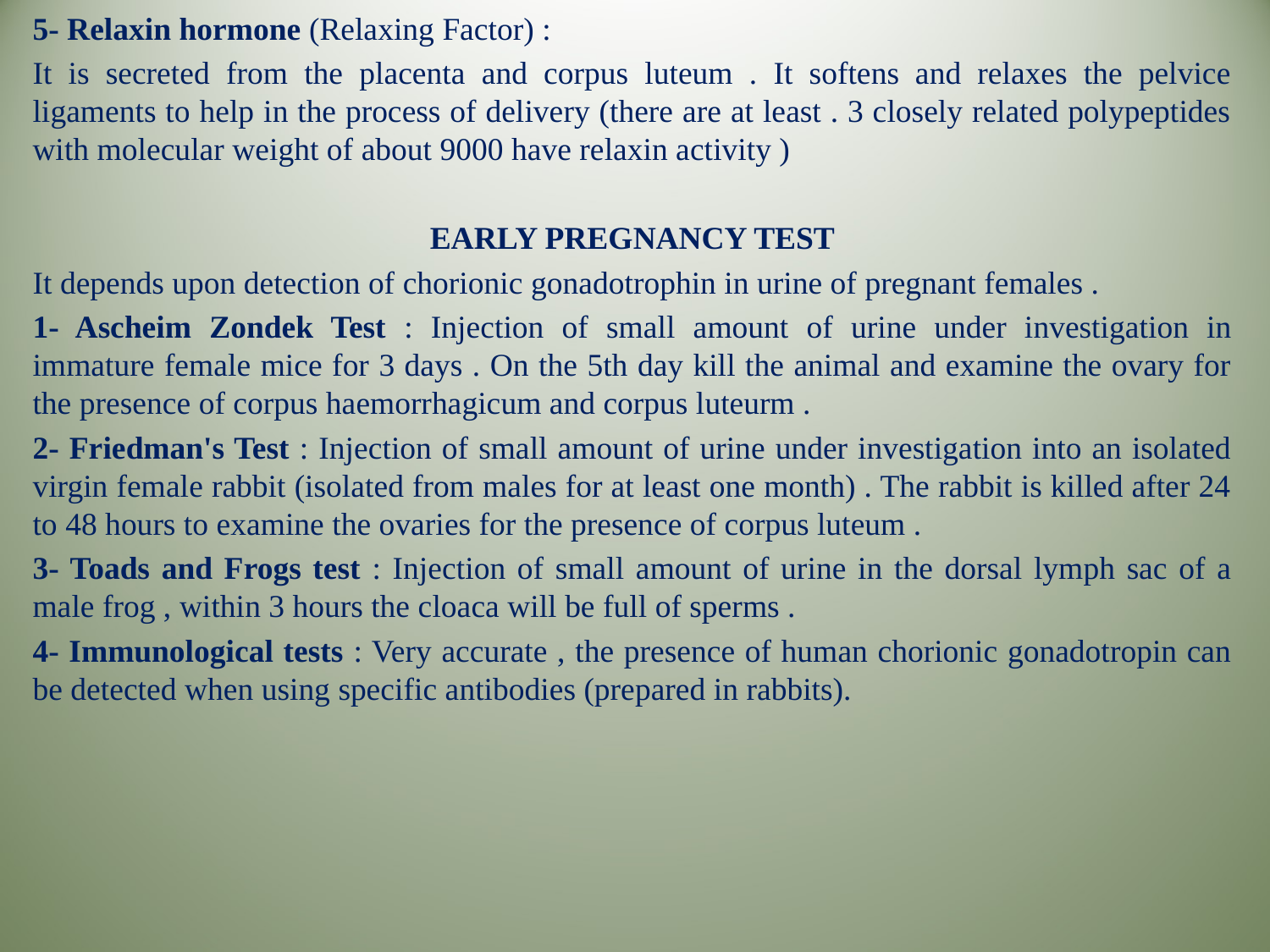

5- Relaxin hormone (Relaxing Factor) :
It is secreted from the placenta and corpus luteum . It softens and relaxes the pelvice ligaments to help in the process of delivery (there are at least . 3 closely related polypeptides with molecular weight of about 9000 have relaxin activity )

EARLY PREGNANCY TEST
It depends upon detection of chorionic gonadotrophin in urine of pregnant females .
1- Ascheim Zondek Test : Injection of small amount of urine under investigation in immature female mice for 3 days . On the 5th day kill the animal and examine the ovary for the presence of corpus haemorrhagicum and corpus luteurm .
2- Friedman's Test : Injection of small amount of urine under investigation into an isolated virgin female rabbit (isolated from males for at least one month) . The rabbit is killed after 24 to 48 hours to examine the ovaries for the presence of corpus luteum .
3- Toads and Frogs test : Injection of small amount of urine in the dorsal lymph sac of a male frog , within 3 hours the cloaca will be full of sperms .
4- Immunological tests : Very accurate , the presence of human chorionic gonadotropin can be detected when using specific antibodies (prepared in rabbits).